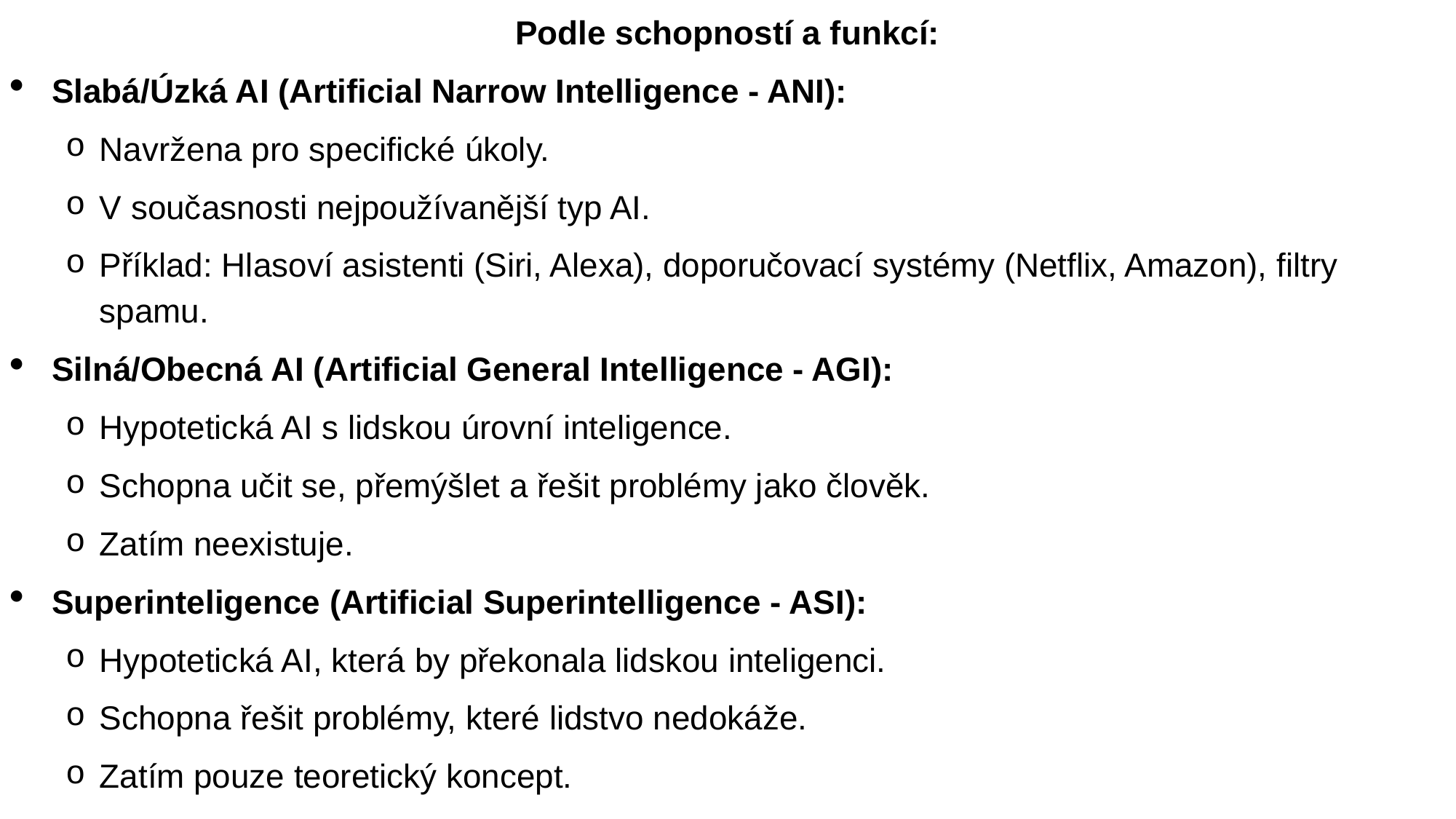

Podle schopností a funkcí:
Slabá/Úzká AI (Artificial Narrow Intelligence - ANI):
Navržena pro specifické úkoly.
V současnosti nejpoužívanější typ AI.
Příklad: Hlasoví asistenti (Siri, Alexa), doporučovací systémy (Netflix, Amazon), filtry spamu.
Silná/Obecná AI (Artificial General Intelligence - AGI):
Hypotetická AI s lidskou úrovní inteligence.
Schopna učit se, přemýšlet a řešit problémy jako člověk.
Zatím neexistuje.
Superinteligence (Artificial Superintelligence - ASI):
Hypotetická AI, která by překonala lidskou inteligenci.
Schopna řešit problémy, které lidstvo nedokáže.
Zatím pouze teoretický koncept.